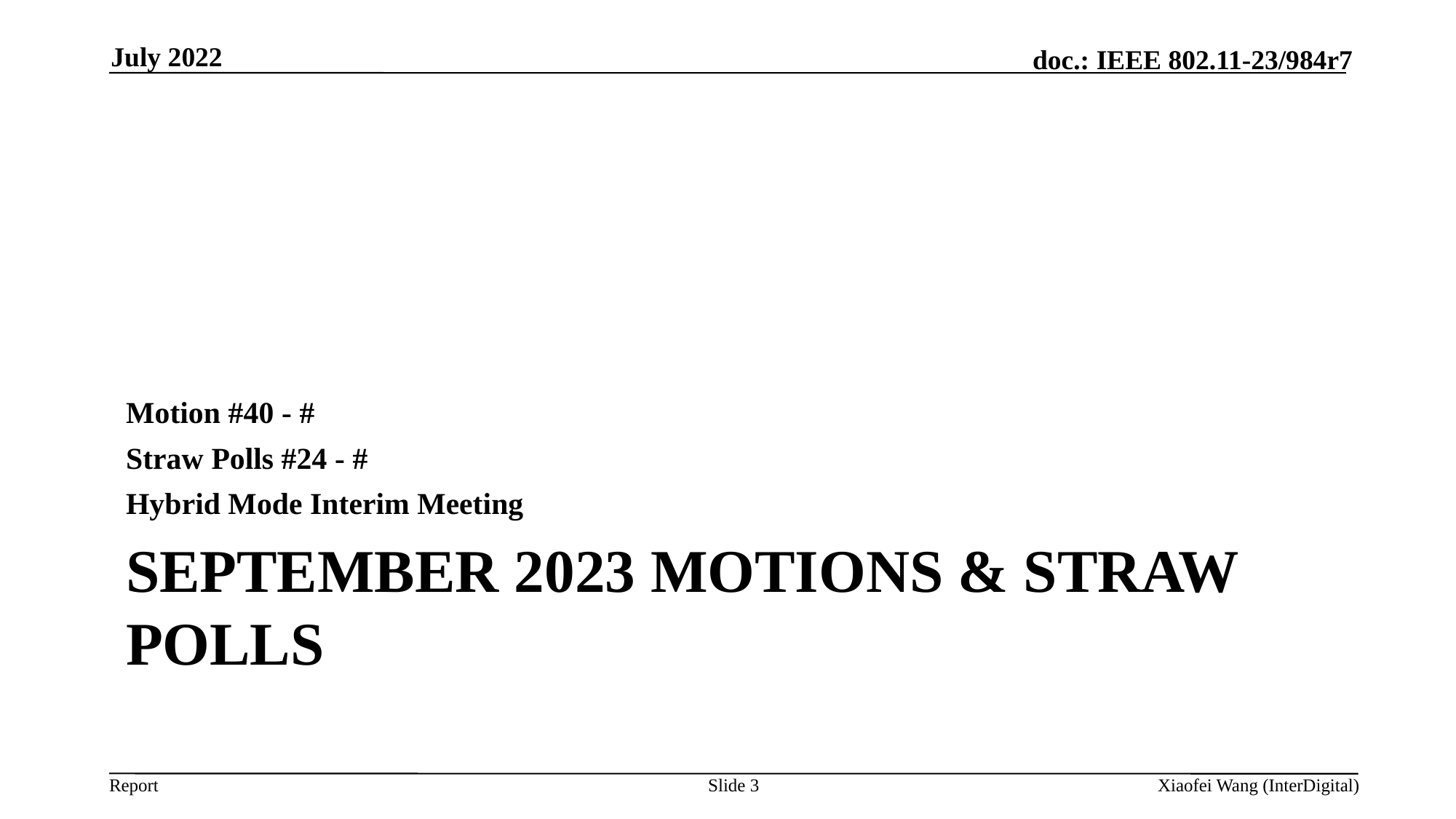

July 2022
Motion #40 - #
Straw Polls #24 - #
Hybrid Mode Interim Meeting
# September 2023 Motions & Straw Polls
Slide 3
Xiaofei Wang (InterDigital)